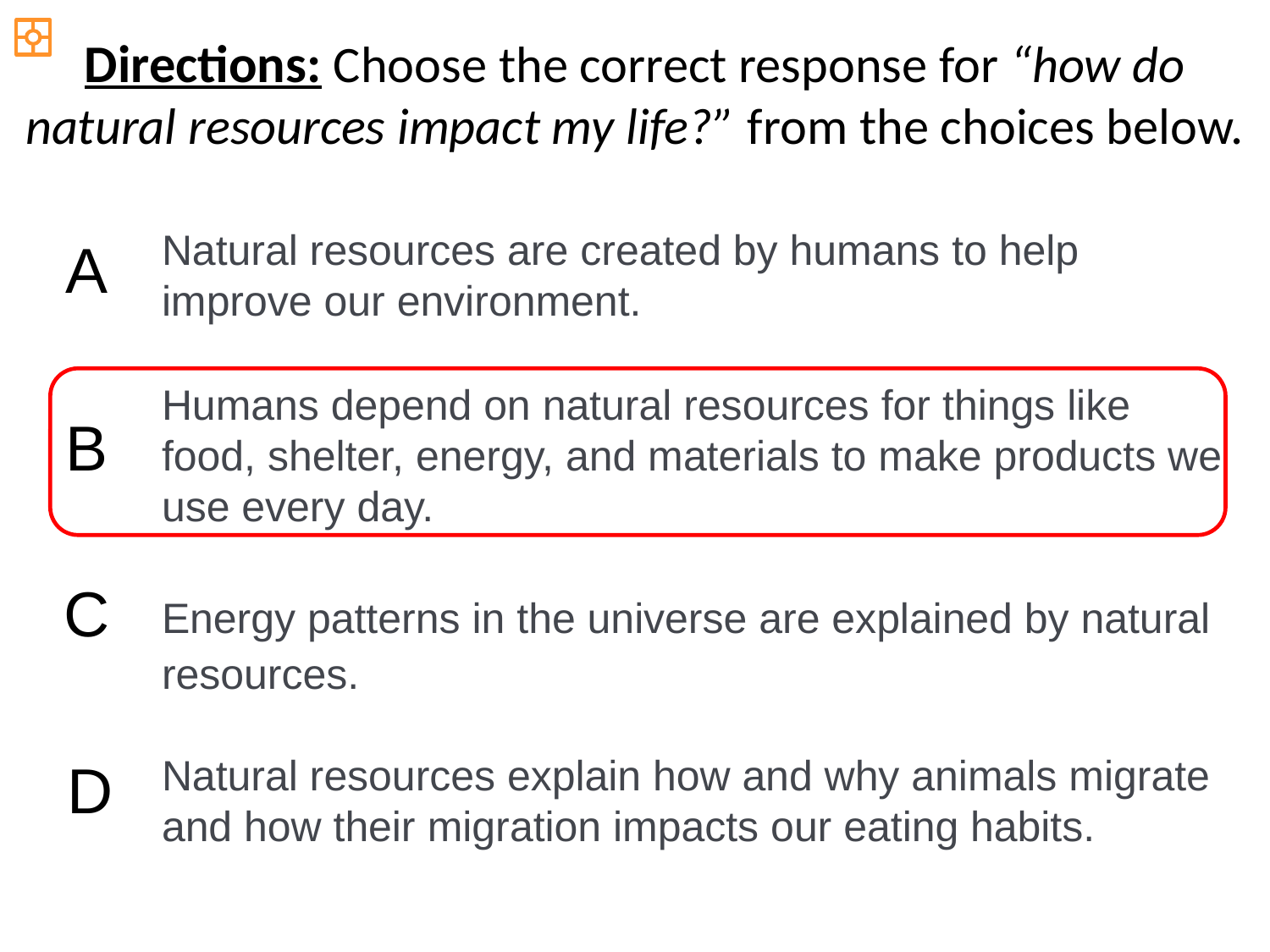

Directions: Choose the correct response for “how do natural resources impact my life?” from the choices below.

Natural resources are created by humans to help improve our environment.
A

Humans depend on natural resources for things like food, shelter, energy, and materials to make products we use every day.
B
C
Energy patterns in the universe are explained by natural resources.
Natural resources explain how and why animals migrate and how their migration impacts our eating habits.
D